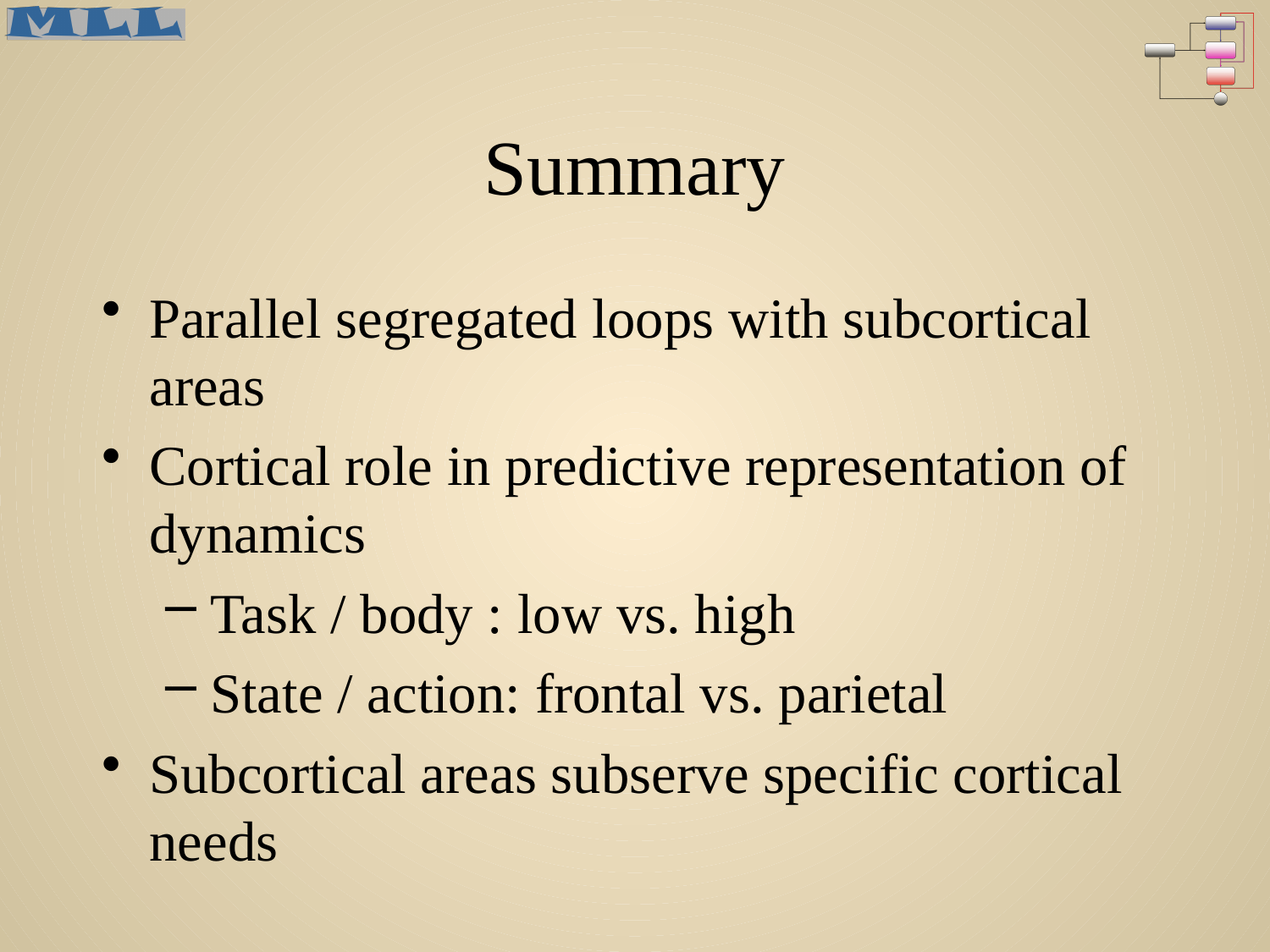

# Summary
Parallel segregated loops with subcortical areas
Cortical role in predictive representation of dynamics
Task / body : low vs. high
State / action: frontal vs. parietal
Subcortical areas subserve specific cortical needs